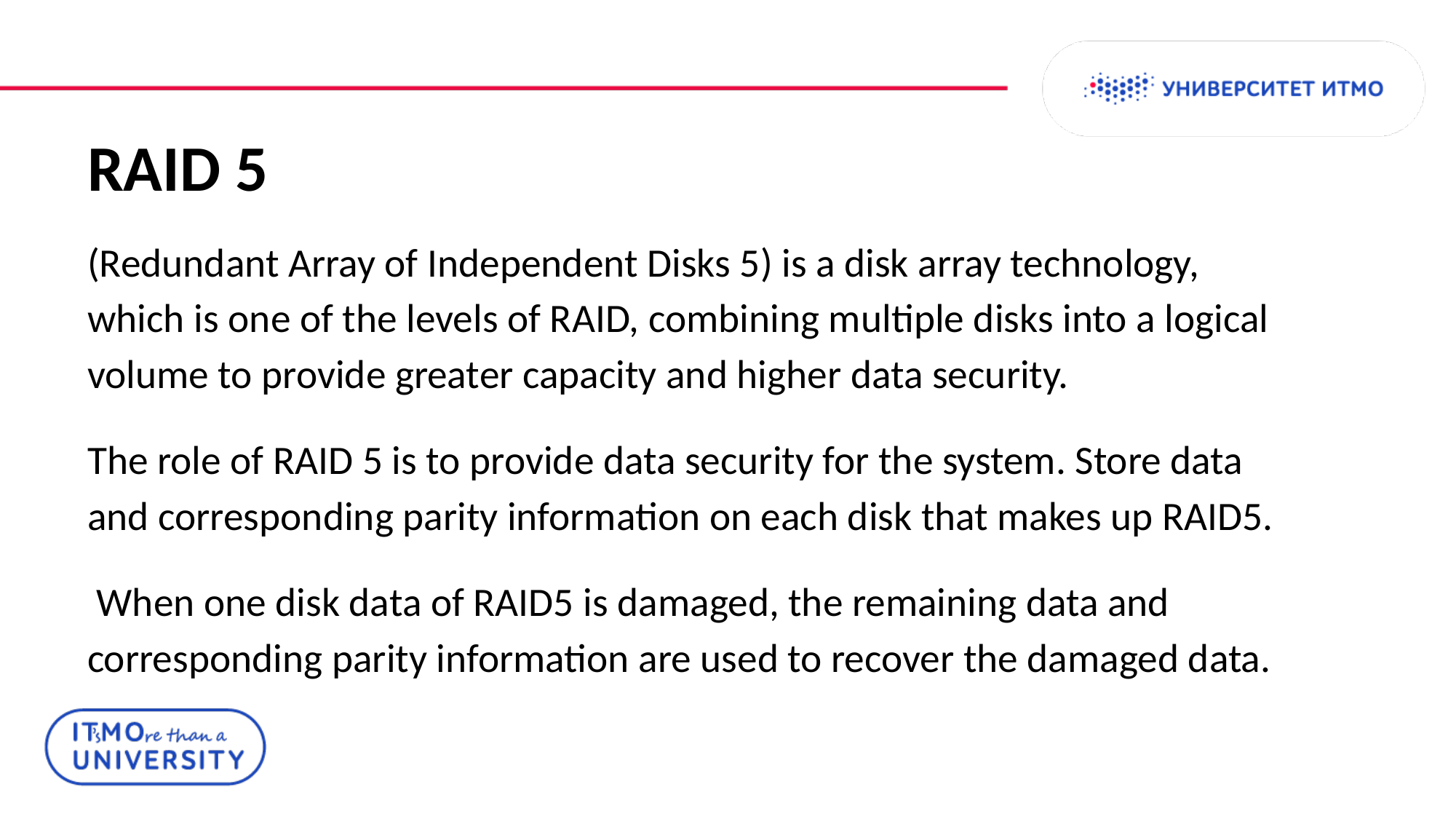

# RAID 5
(Redundant Array of Independent Disks 5) is a disk array technology, which is one of the levels of RAID, combining multiple disks into a logical volume to provide greater capacity and higher data security.
The role of RAID 5 is to provide data security for the system. Store data and corresponding parity information on each disk that makes up RAID5.
 When one disk data of RAID5 is damaged, the remaining data and corresponding parity information are used to recover the damaged data.